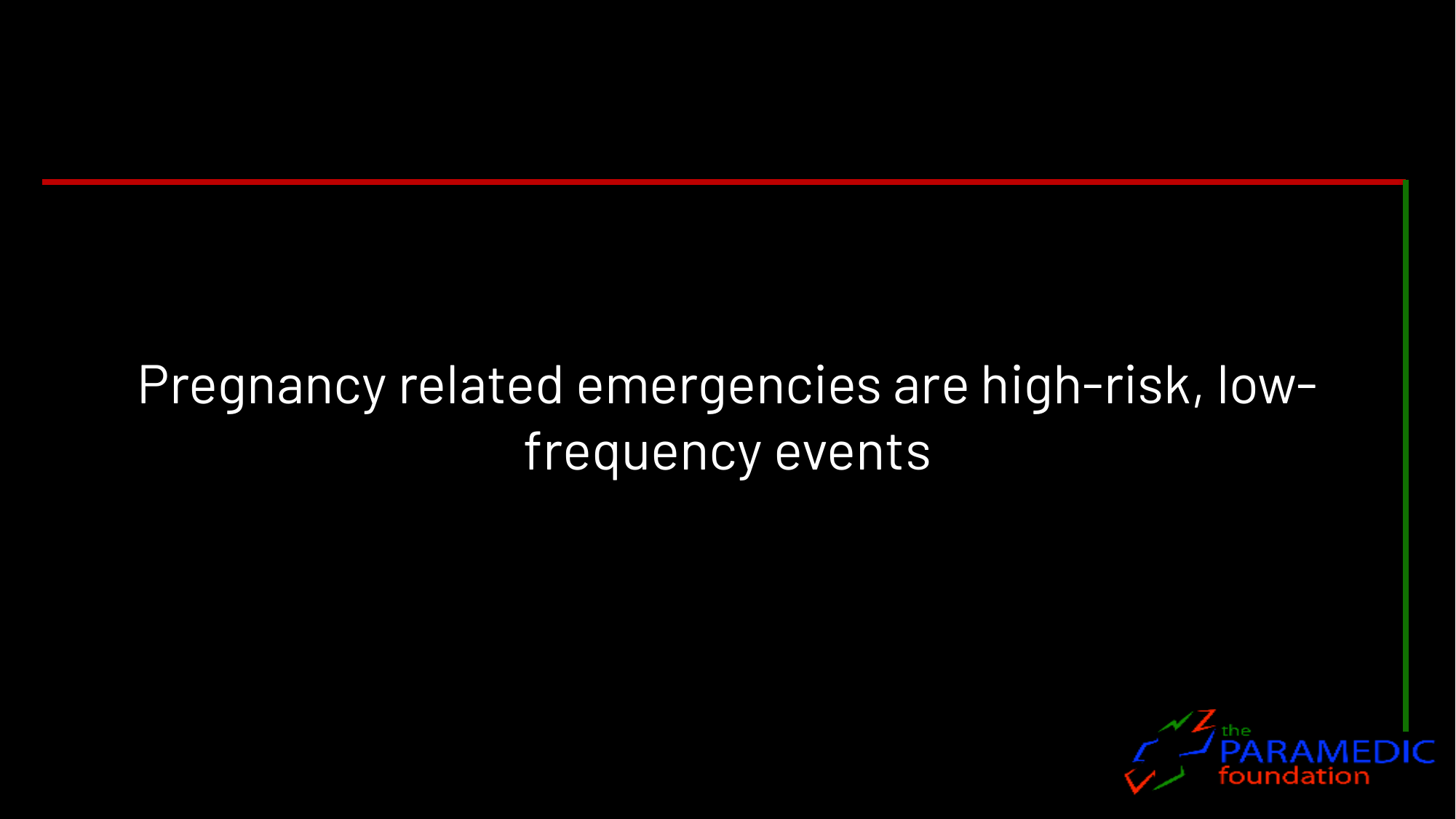

Pregnancy related emergencies are high-risk, low-frequency events